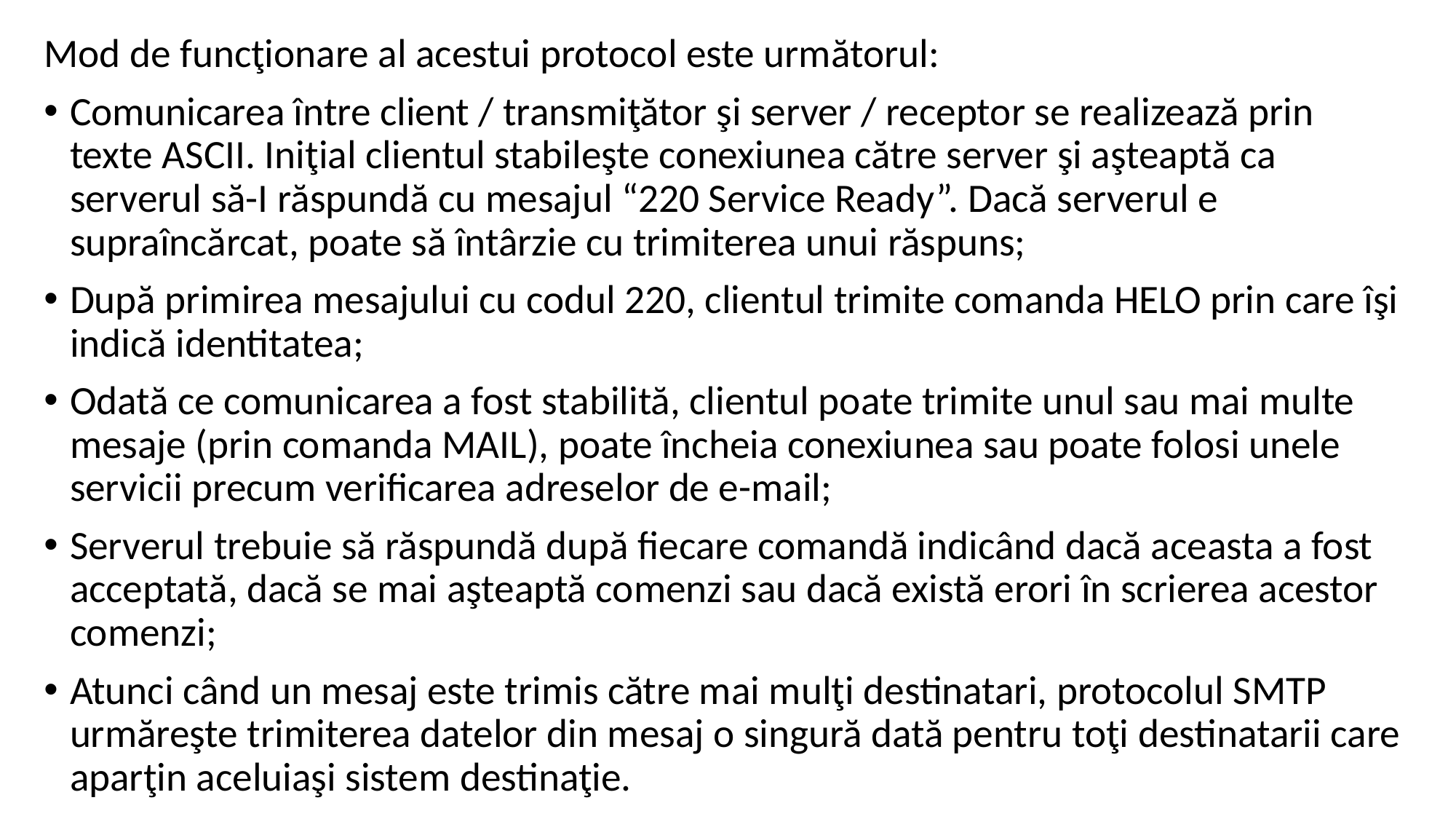

Mod de funcţionare al acestui protocol este următorul:
Comunicarea între client / transmiţător şi server / receptor se realizează prin texte ASCII. Iniţial clientul stabileşte conexiunea către server şi aşteaptă ca serverul să-I răspundă cu mesajul “220 Service Ready”. Dacă serverul e supraîncărcat, poate să întârzie cu trimiterea unui răspuns;
După primirea mesajului cu codul 220, clientul trimite comanda HELO prin care îşi indică identitatea;
Odată ce comunicarea a fost stabilită, clientul poate trimite unul sau mai multe mesaje (prin comanda MAIL), poate încheia conexiunea sau poate folosi unele servicii precum verificarea adreselor de e-mail;
Serverul trebuie să răspundă după fiecare comandă indicând dacă aceasta a fost acceptată, dacă se mai aşteaptă comenzi sau dacă există erori în scrierea acestor comenzi;
Atunci când un mesaj este trimis către mai mulţi destinatari, protocolul SMTP urmăreşte trimiterea datelor din mesaj o singură dată pentru toţi destinatarii care aparţin aceluiaşi sistem destinaţie.